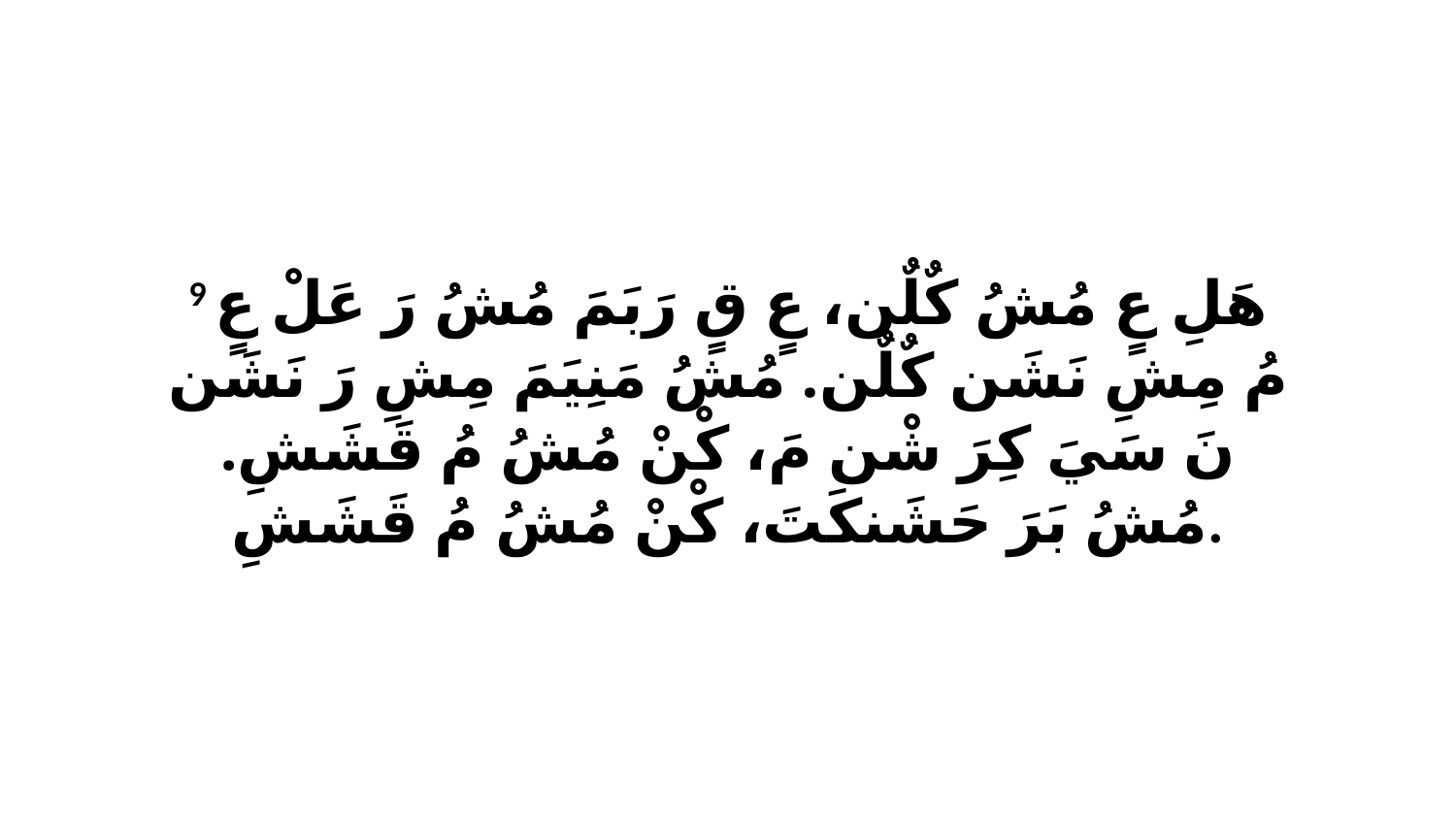

9 هَلِ عٍ مُشُ كٌلٌن، عٍ قٍ رَبَمَ مُشُ رَ عَلْ عٍ مُ مِشِ نَشَن كٌلٌن. مُشُ مَنِيَمَ مِشِ رَ نَشَن نَ سَيَ كِرَ شْن مَ، كْنْ مُشُ مُ قَشَشِ. مُشُ بَرَ حَشَنكَتَ، كْنْ مُشُ مُ قَشَشِ.